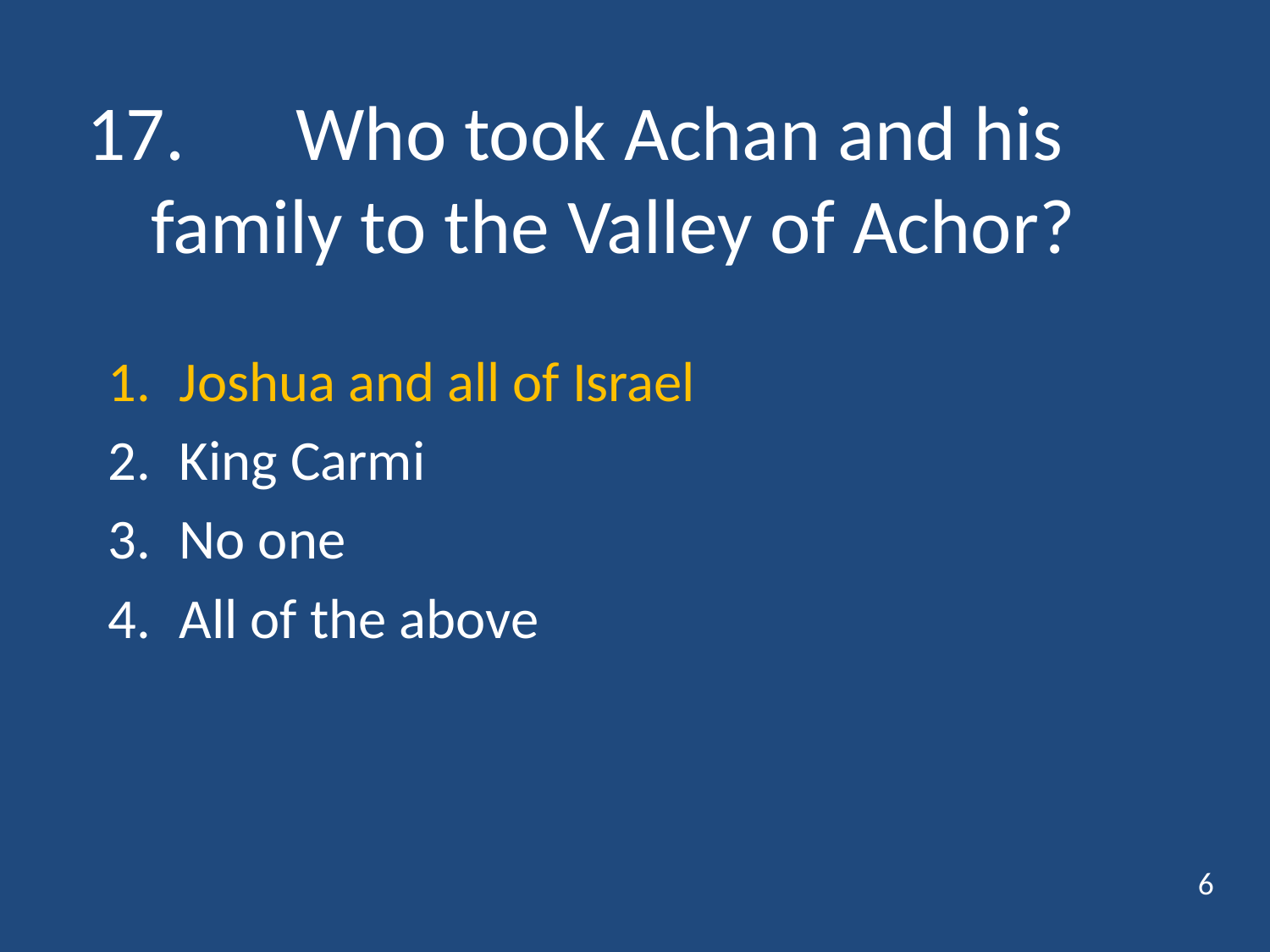

# 17.	 Who took Achan and his family to the Valley of Achor?
Joshua and all of Israel
King Carmi
No one
All of the above
6